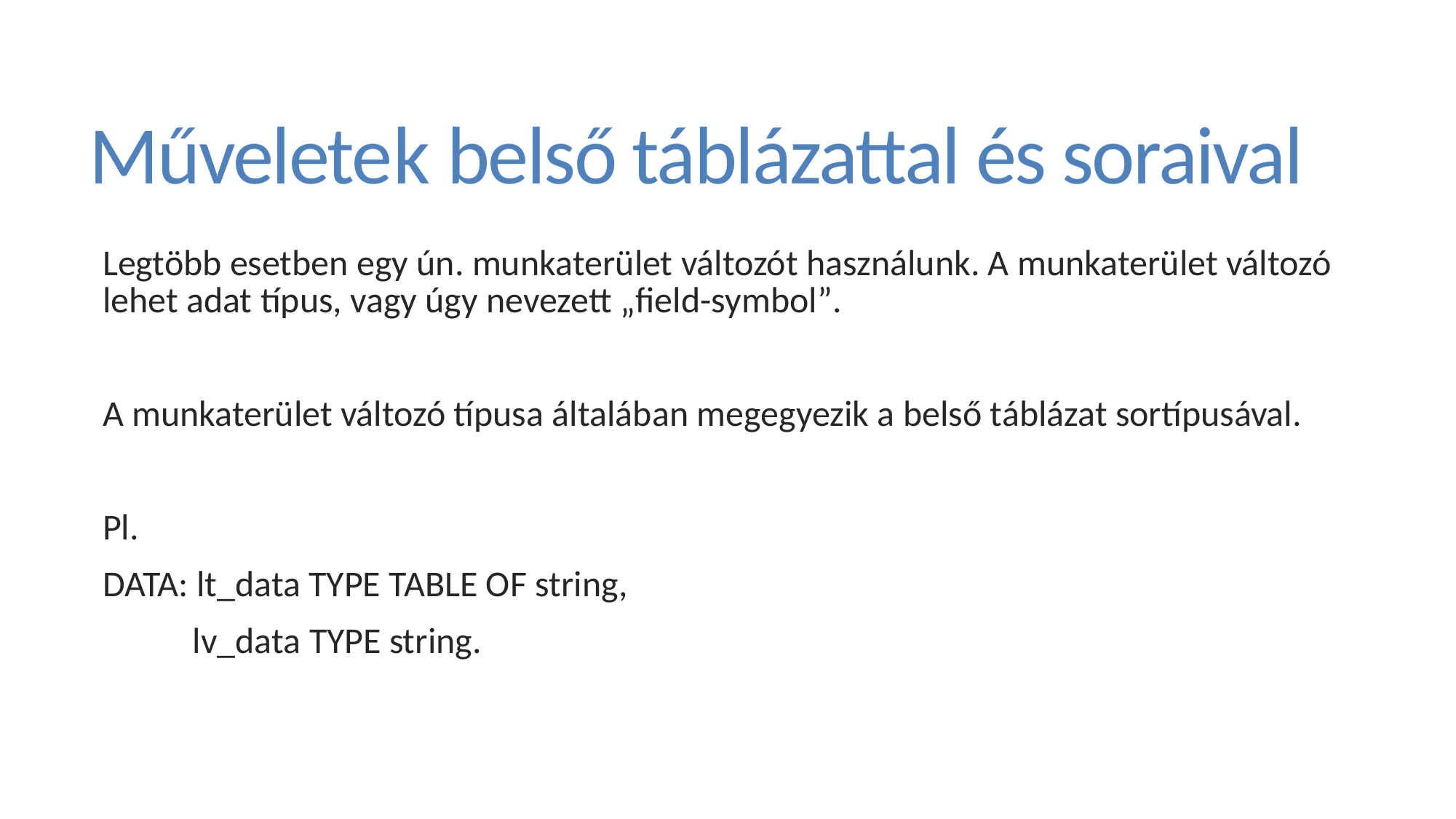

# Műveletek belső táblázattal és soraival
Legtöbb esetben egy ún. munkaterület változót használunk. A munkaterület változó lehet adat típus, vagy úgy nevezett „field-symbol”.

A munkaterület változó típusa általában megegyezik a belső táblázat sortípusával.

Pl.
DATA: lt_data TYPE TABLE OF string,
           lv_data TYPE string.